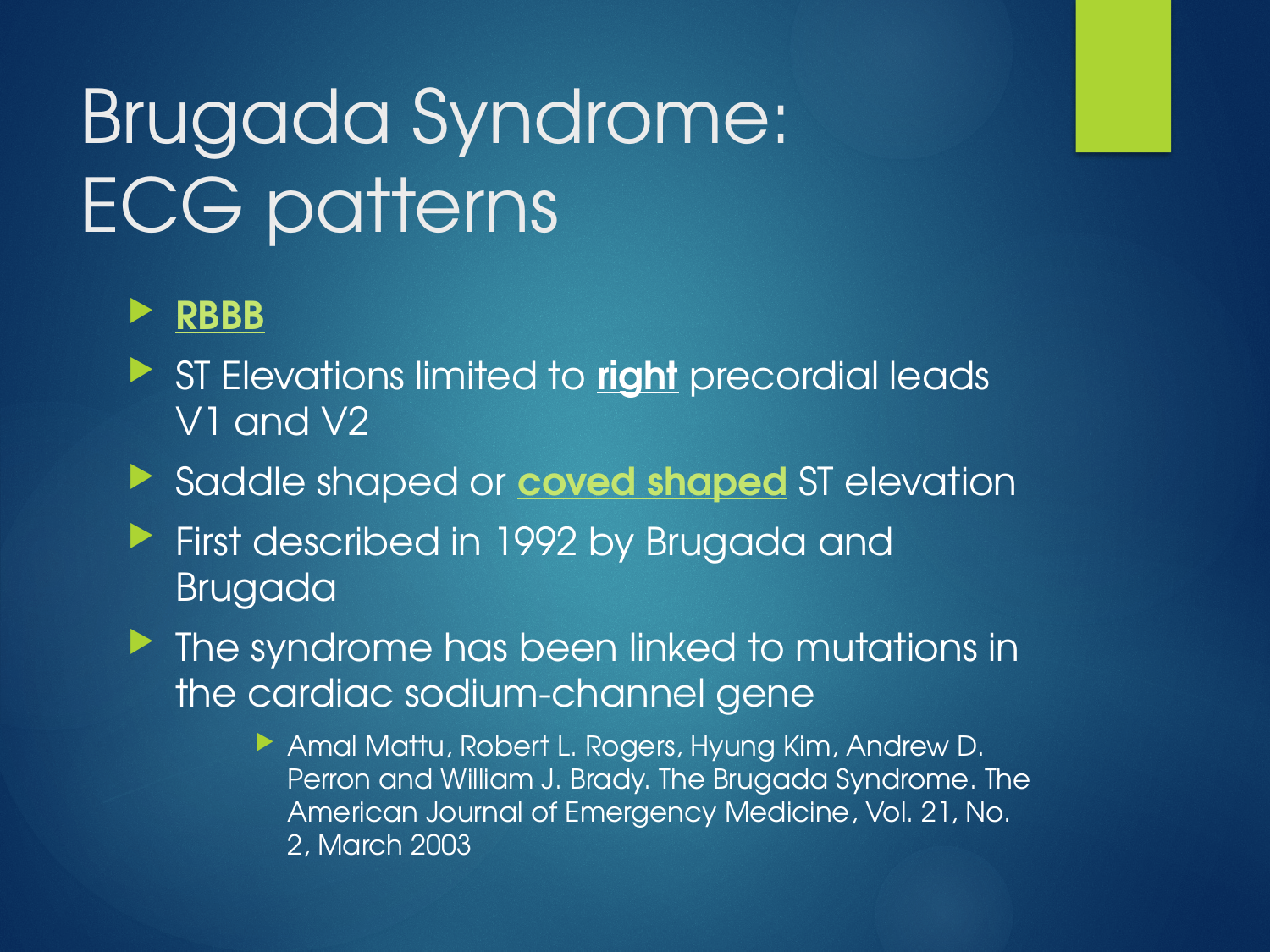

# Brugada Syndrome: ECG patterns
RBBB
ST Elevations limited to right precordial leads V1 and V2
Saddle shaped or coved shaped ST elevation
First described in 1992 by Brugada and Brugada
The syndrome has been linked to mutations in the cardiac sodium-channel gene
Amal Mattu, Robert L. Rogers, Hyung Kim, Andrew D. Perron and William J. Brady. The Brugada Syndrome. The American Journal of Emergency Medicine, Vol. 21, No. 2, March 2003